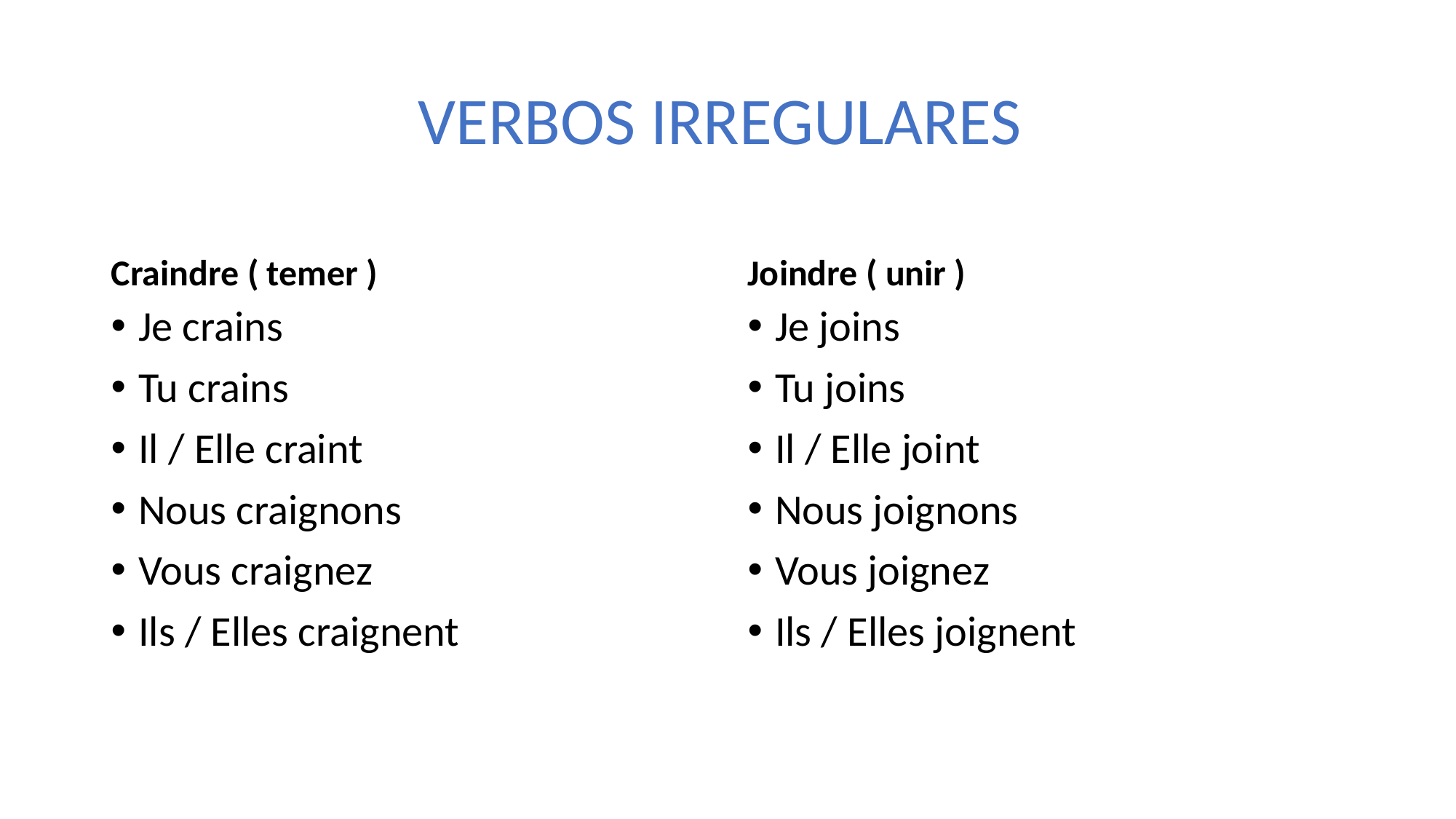

# VERBOS IRREGULARES
Craindre ( temer )
Joindre ( unir )
Je crains
Tu crains
Il / Elle craint
Nous craignons
Vous craignez
Ils / Elles craignent
Je joins
Tu joins
Il / Elle joint
Nous joignons
Vous joignez
Ils / Elles joignent